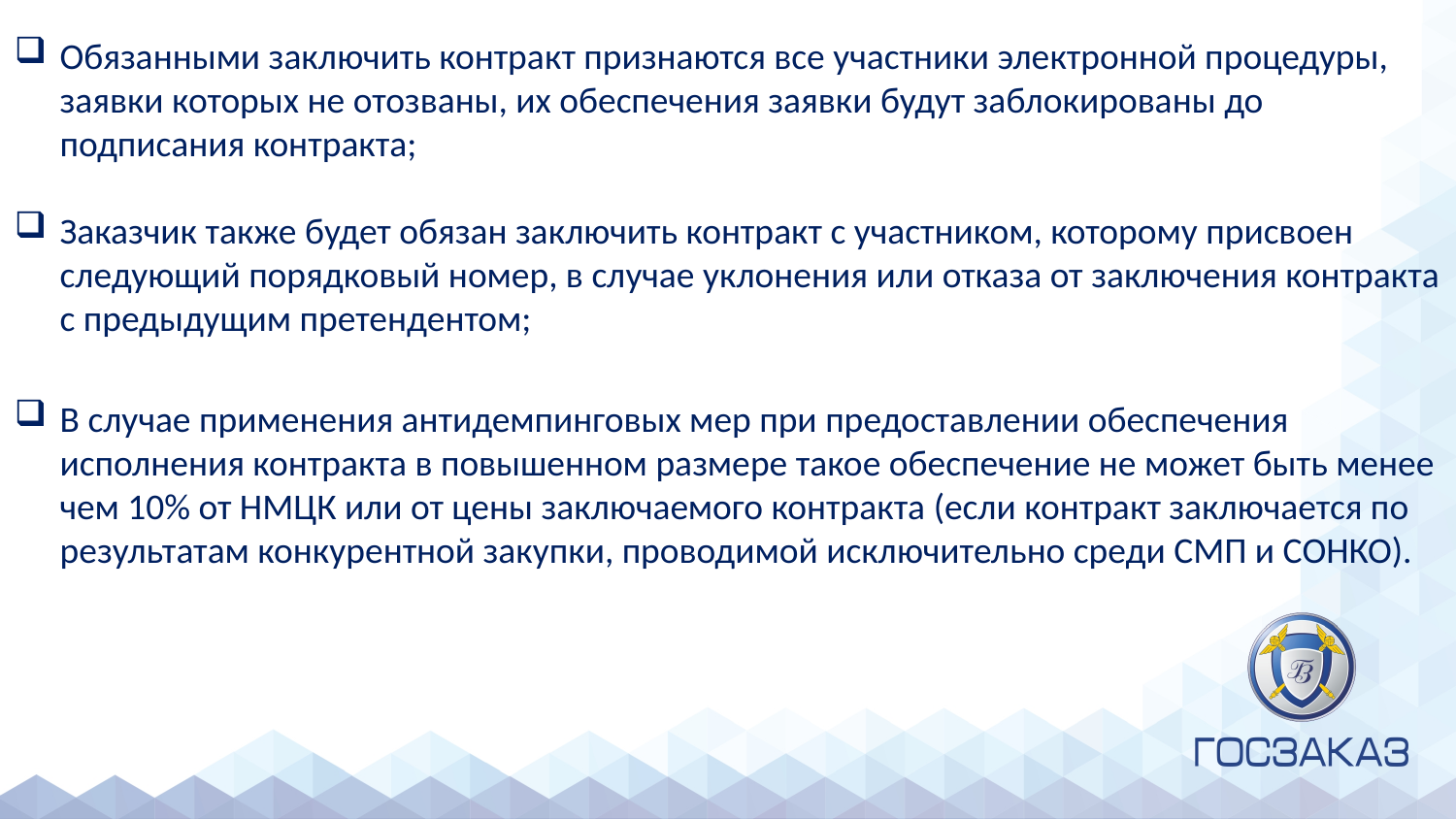

Обязанными заключить контракт признаются все участники электронной процедуры, заявки которых не отозваны, их обеспечения заявки будут заблокированы до подписания контракта;

Заказчик также будет обязан заключить контракт с участником, которому присвоен следующий порядковый номер, в случае уклонения или отказа от заключения контракта с предыдущим претендентом;

В случае применения антидемпинговых мер при предоставлении обеспечения исполнения контракта в повышенном размере такое обеспечение не может быть менее чем 10% от НМЦК или от цены заключаемого контракта (если контракт заключается по результатам конкурентной закупки, проводимой исключительно среди СМП и СОНКО).